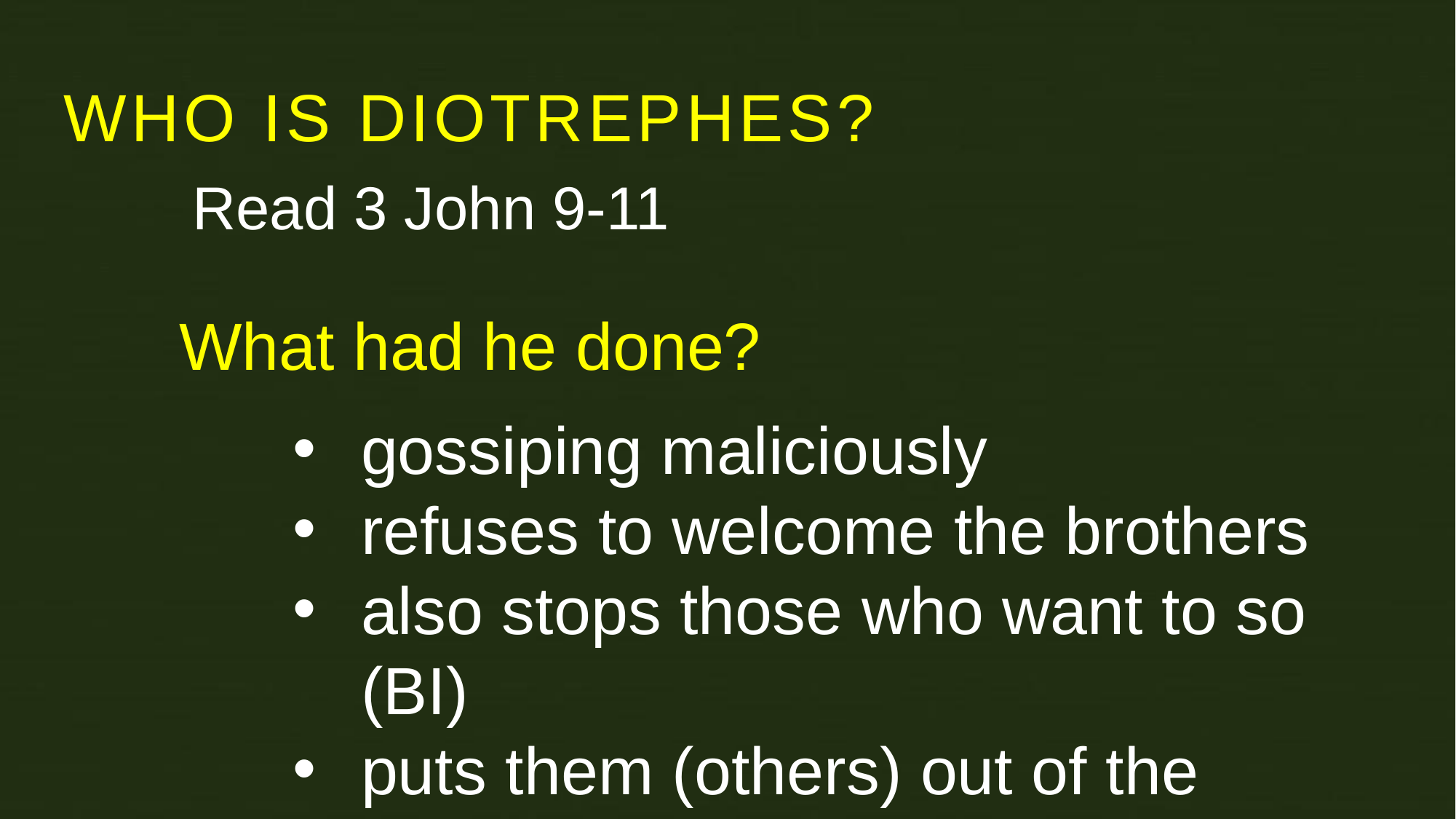

# WHO IS DIOTREPHES?
Read 3 John 9-11
What had he done?
gossiping maliciously
refuses to welcome the brothers
also stops those who want to so (BI)
puts them (others) out of the church